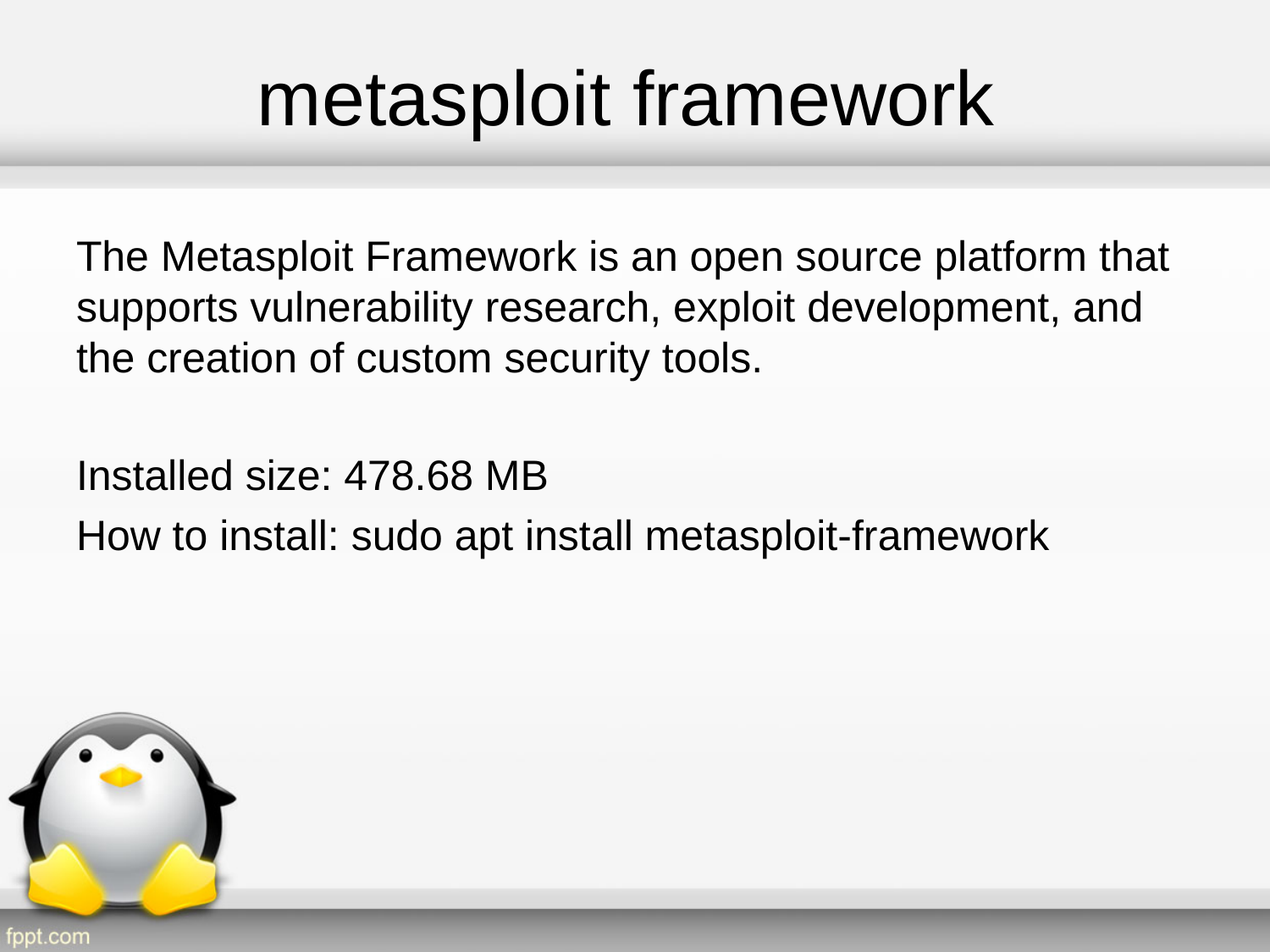

# metasploit framework
The Metasploit Framework is an open source platform that supports vulnerability research, exploit development, and the creation of custom security tools.

Installed size: 478.68 MB
How to install: sudo apt install metasploit-framework